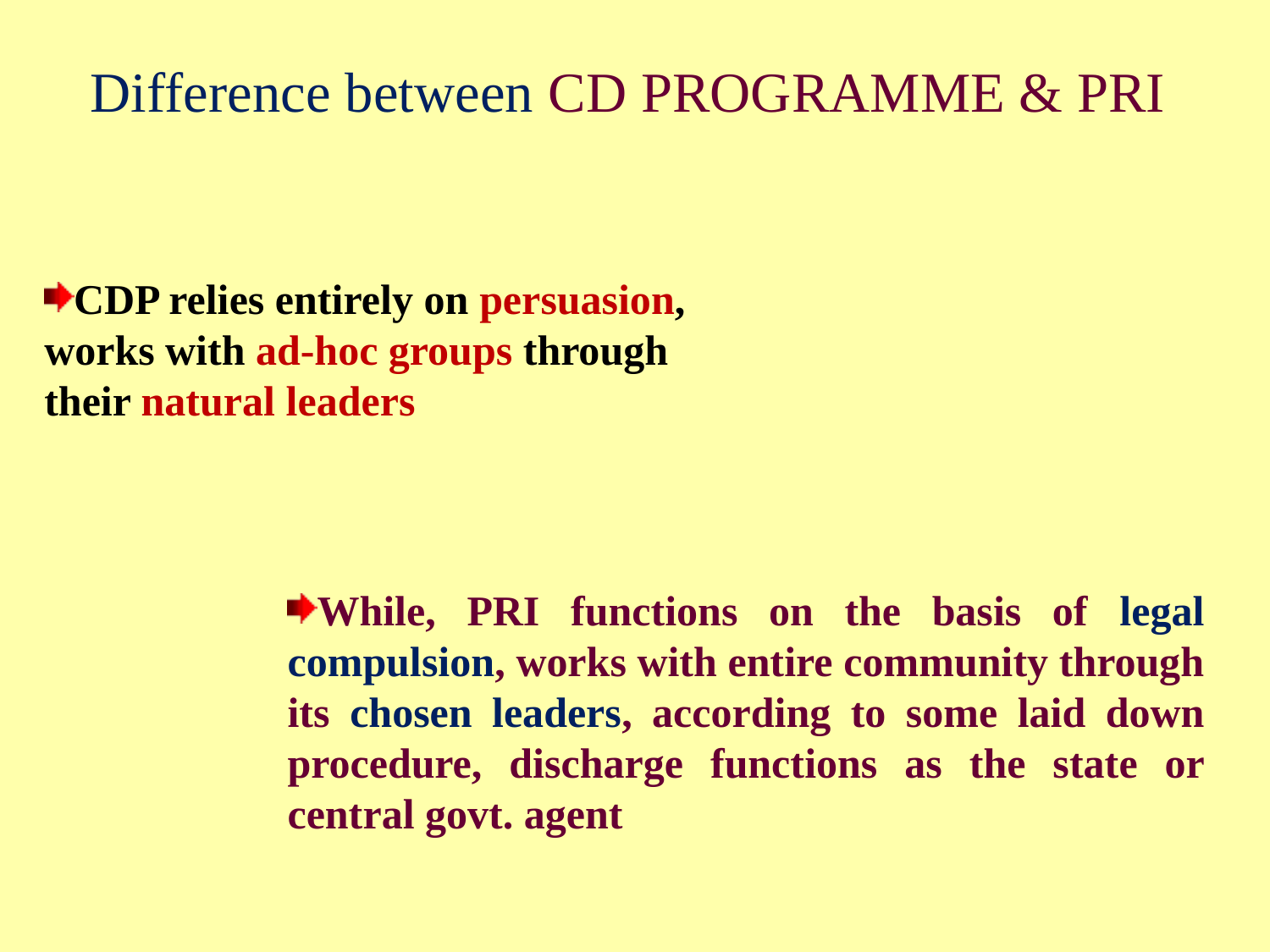

Difference between CD PROGRAMME & PRI
CDP relies entirely on persuasion,
works with ad-hoc groups through
their natural leaders
While, PRI functions on the basis of legal compulsion, works with entire community through its chosen leaders, according to some laid down procedure, discharge functions as the state or central govt. agent